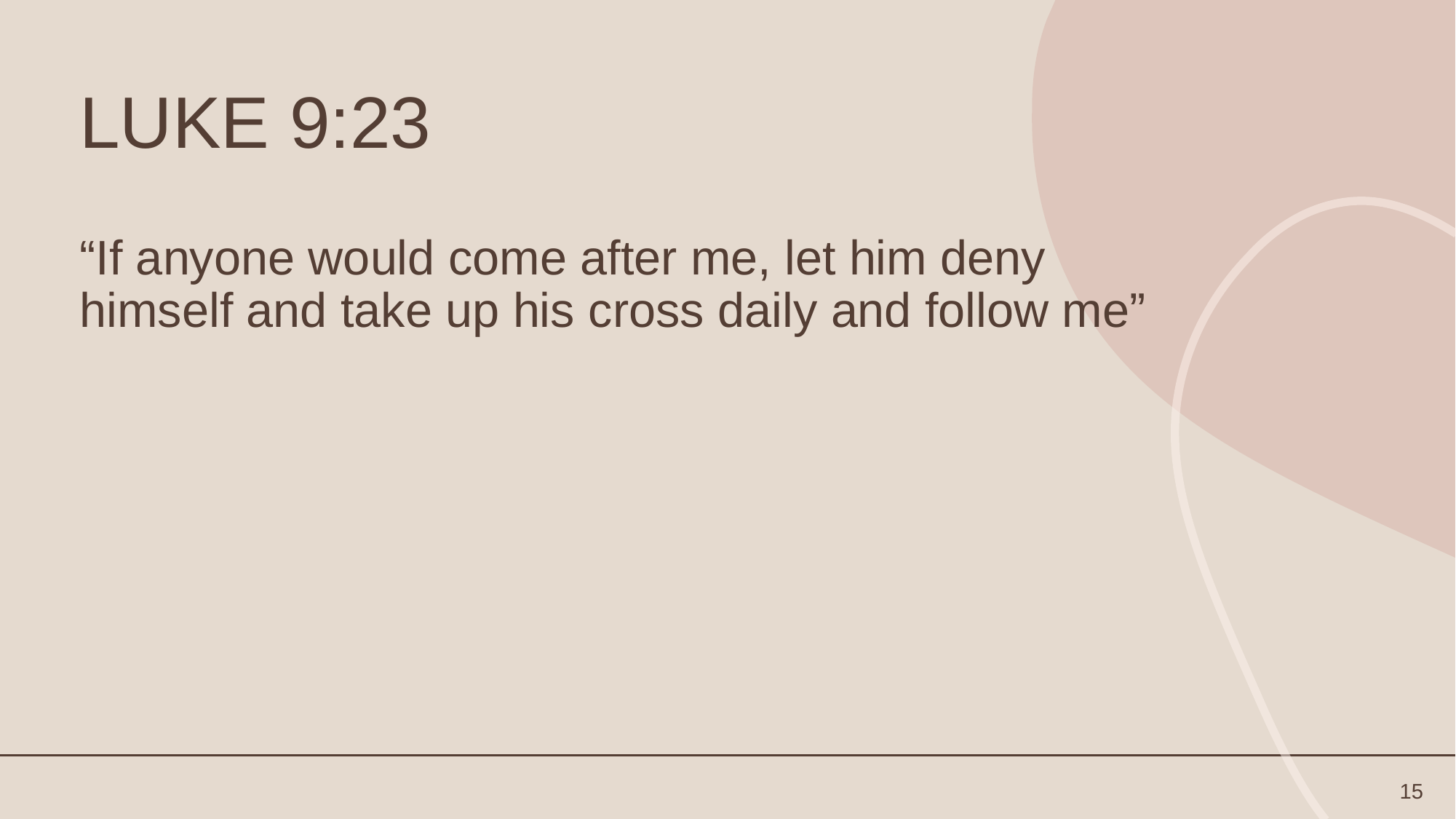

# LUKE 9:23
“If anyone would come after me, let him deny himself and take up his cross daily and follow me”
15